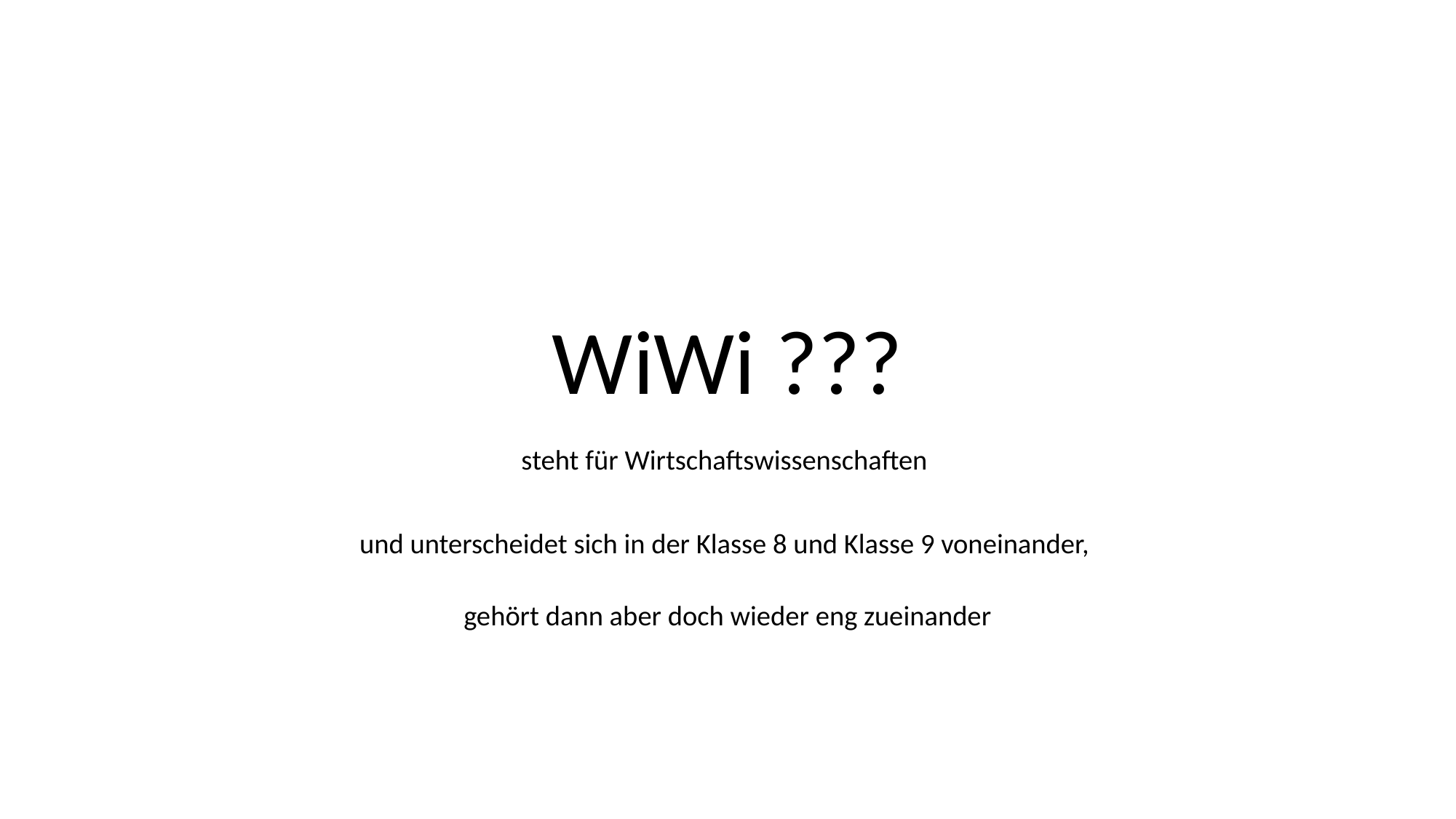

# WiWi ???
steht für Wirtschaftswissenschaften

und unterscheidet sich in der Klasse 8 und Klasse 9 voneinander,
gehört dann aber doch wieder eng zueinander